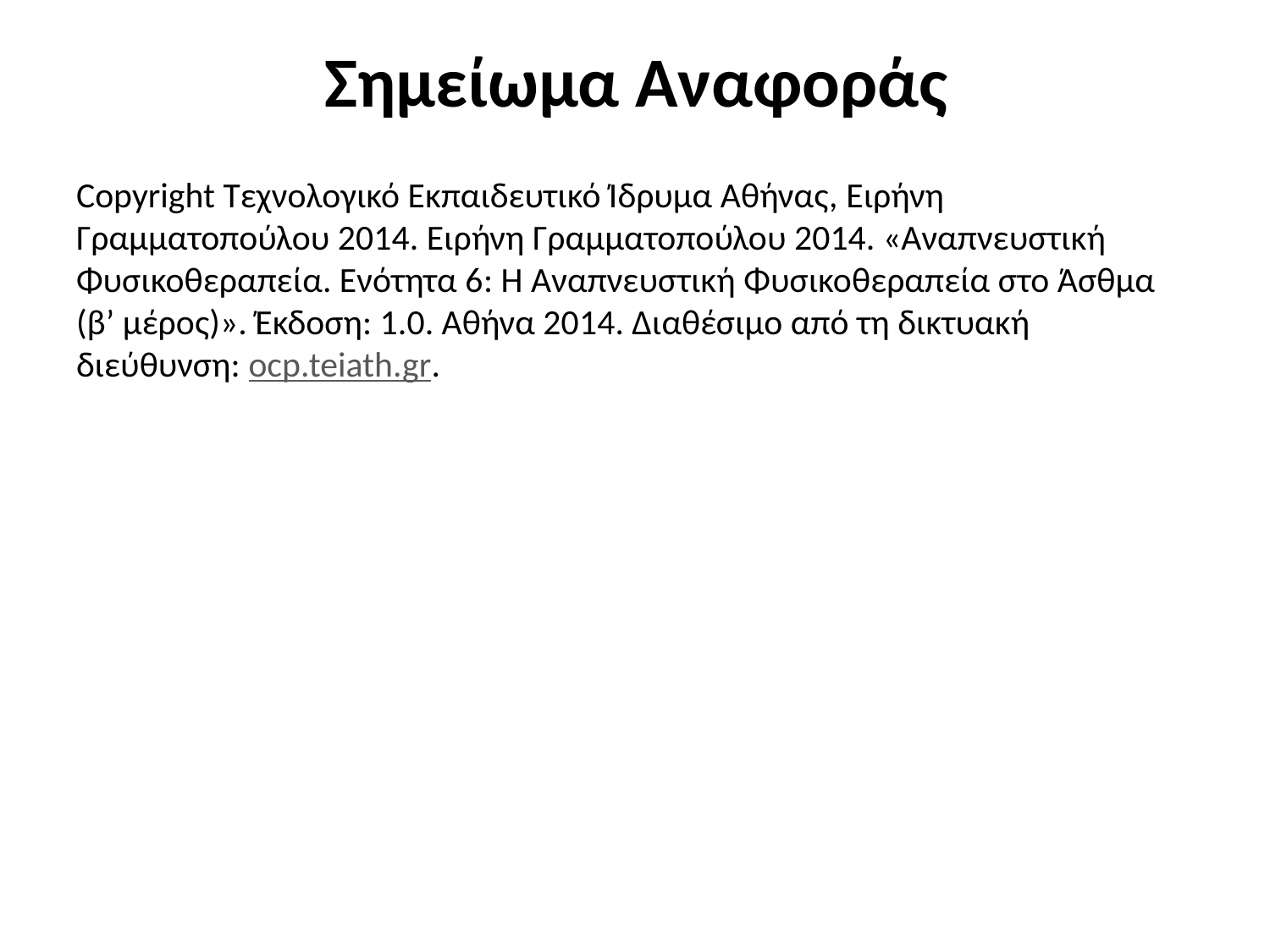

# Σημείωμα Αναφοράς
Copyright Τεχνολογικό Εκπαιδευτικό Ίδρυμα Αθήνας, Ειρήνη Γραμματοπούλου 2014. Ειρήνη Γραμματοπούλου 2014. «Αναπνευστική Φυσικοθεραπεία. Ενότητα 6: Η Αναπνευστική Φυσικοθεραπεία στο Άσθμα (β’ μέρος)». Έκδοση: 1.0. Αθήνα 2014. Διαθέσιμο από τη δικτυακή διεύθυνση: ocp.teiath.gr.